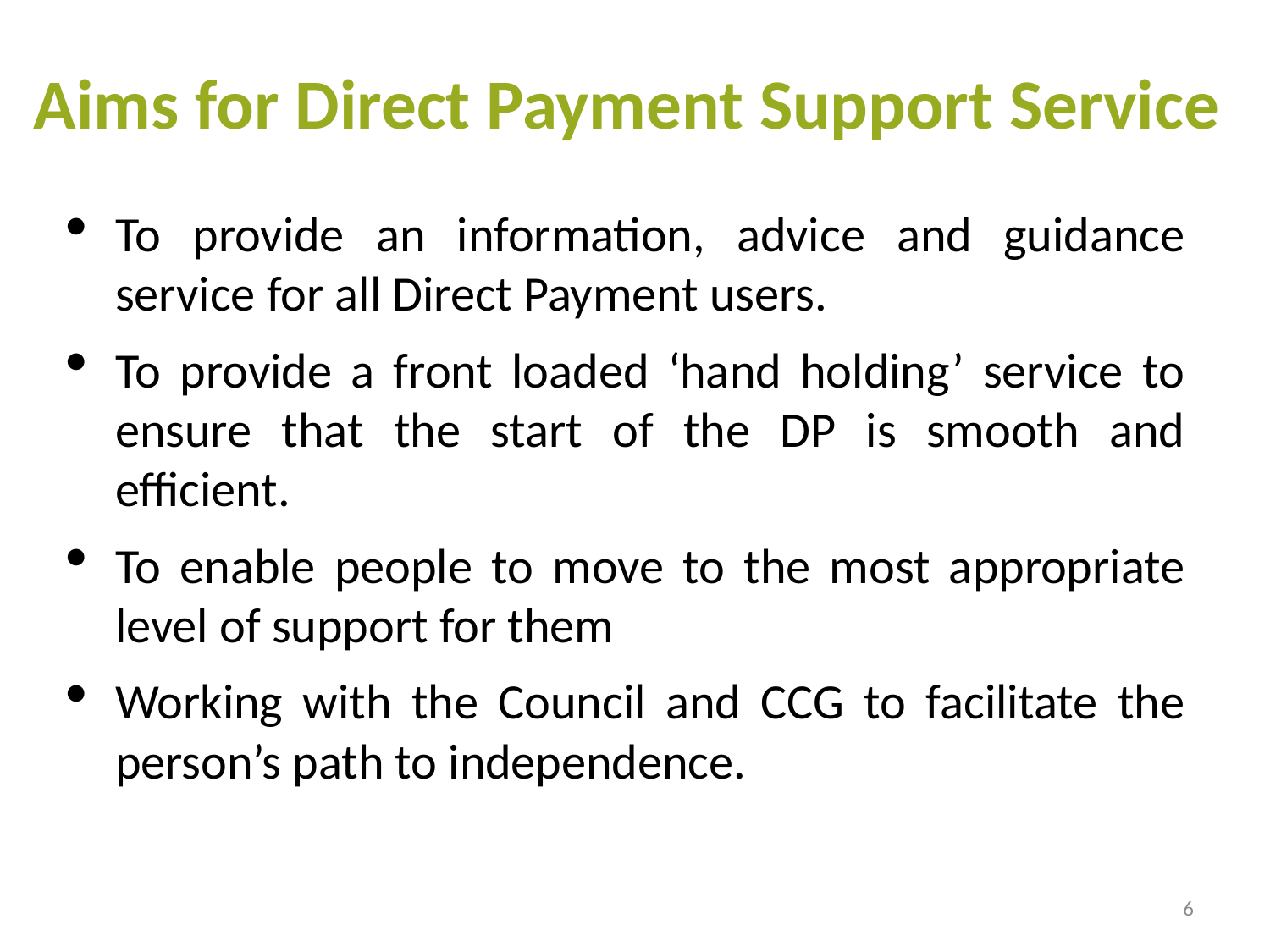

# Aims for Direct Payment Support Service
To provide an information, advice and guidance service for all Direct Payment users.
To provide a front loaded ‘hand holding’ service to ensure that the start of the DP is smooth and efficient.
To enable people to move to the most appropriate level of support for them
Working with the Council and CCG to facilitate the person’s path to independence.

6